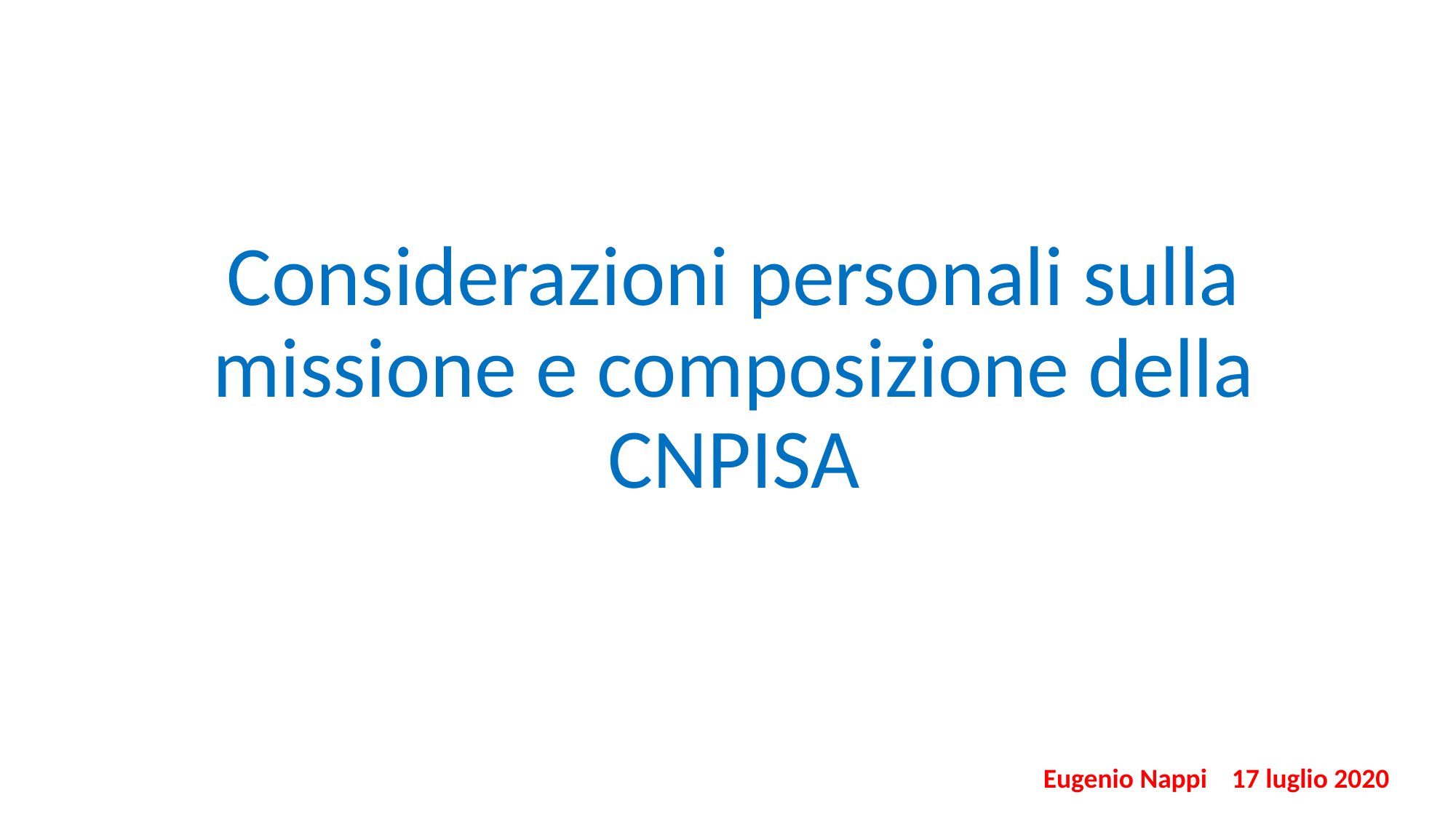

# Considerazioni personali sulla missione e composizione della CNPISA
Eugenio Nappi    17 luglio 2020